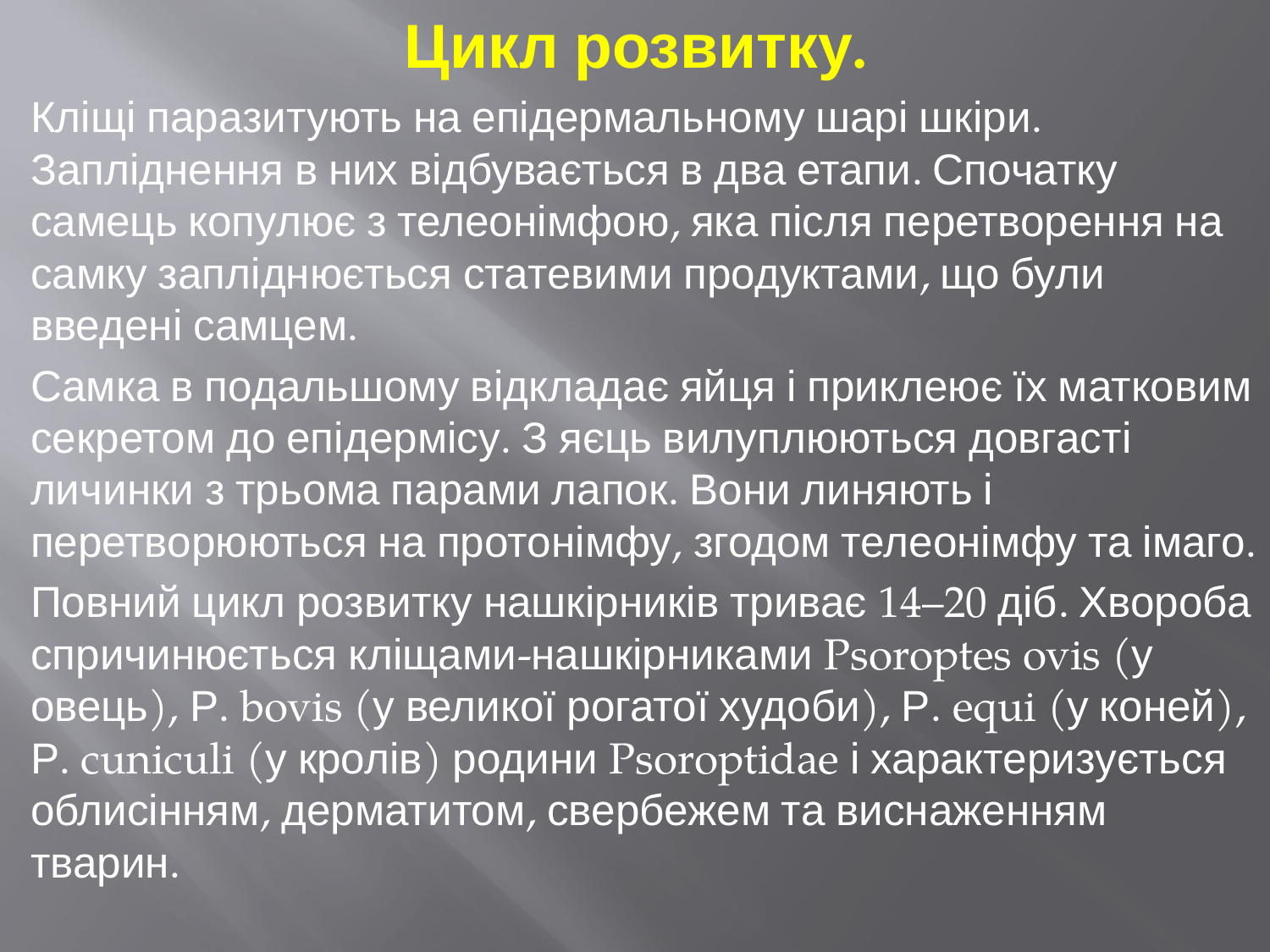

Цикл розвитку.
	Кліщі паразитують на епідермальному шарі шкіри. Запліднення в них відбувається в два етапи. Спочатку самець копулює з телеонімфою, яка після перетворення на самку запліднюється статевими продуктами, що були введені самцем.
	Самка в подальшому відкладає яйця і приклеює їх матковим секретом до епідермісу. З яєць вилуплюються довгасті личинки з трьома парами лапок. Вони линяють і перетворюються на протонімфу, згодом телеонімфу та імаго.
	Повний цикл розвитку нашкірників триває 14–20 діб. Хвороба спричинюється кліщами-нашкірниками Psoroptes ovis (у овець), Р. bovis (у великої рогатої худоби), Р. equi (у коней), Р. cuniculi (у кролів) родини Psoroptidae і характеризується облисінням, дерматитом, свербежем та виснаженням тварин.